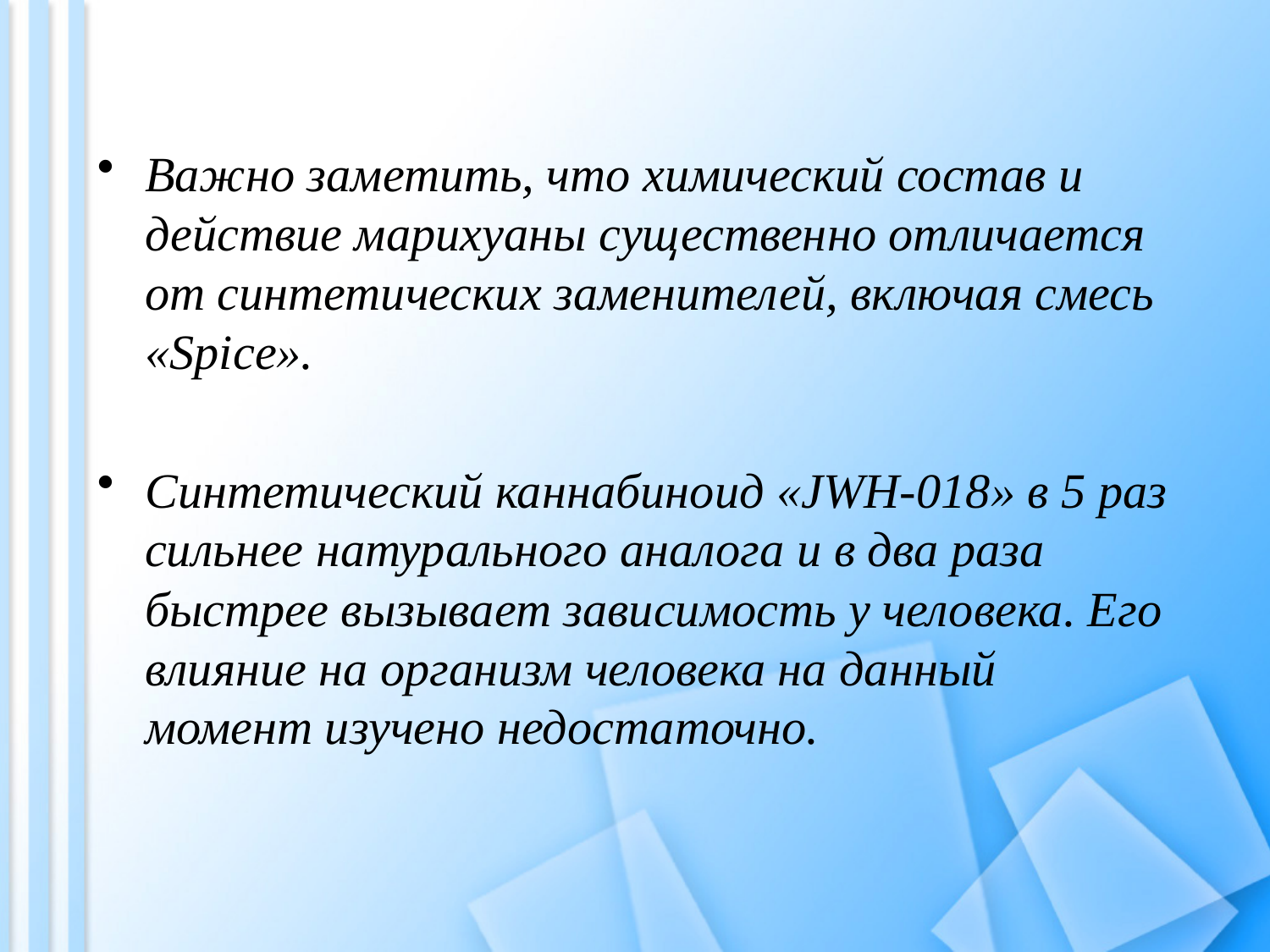

Важно заметить, что химический состав и действие марихуаны существенно отличается от синтетических заменителей, включая смесь «Spice».

Синтетический каннабиноид «JWH-018» в 5 раз сильнее натурального аналога и в два раза быстрее вызывает зависимость у человека. Его влияние на организм человека на данный момент изучено недостаточно.